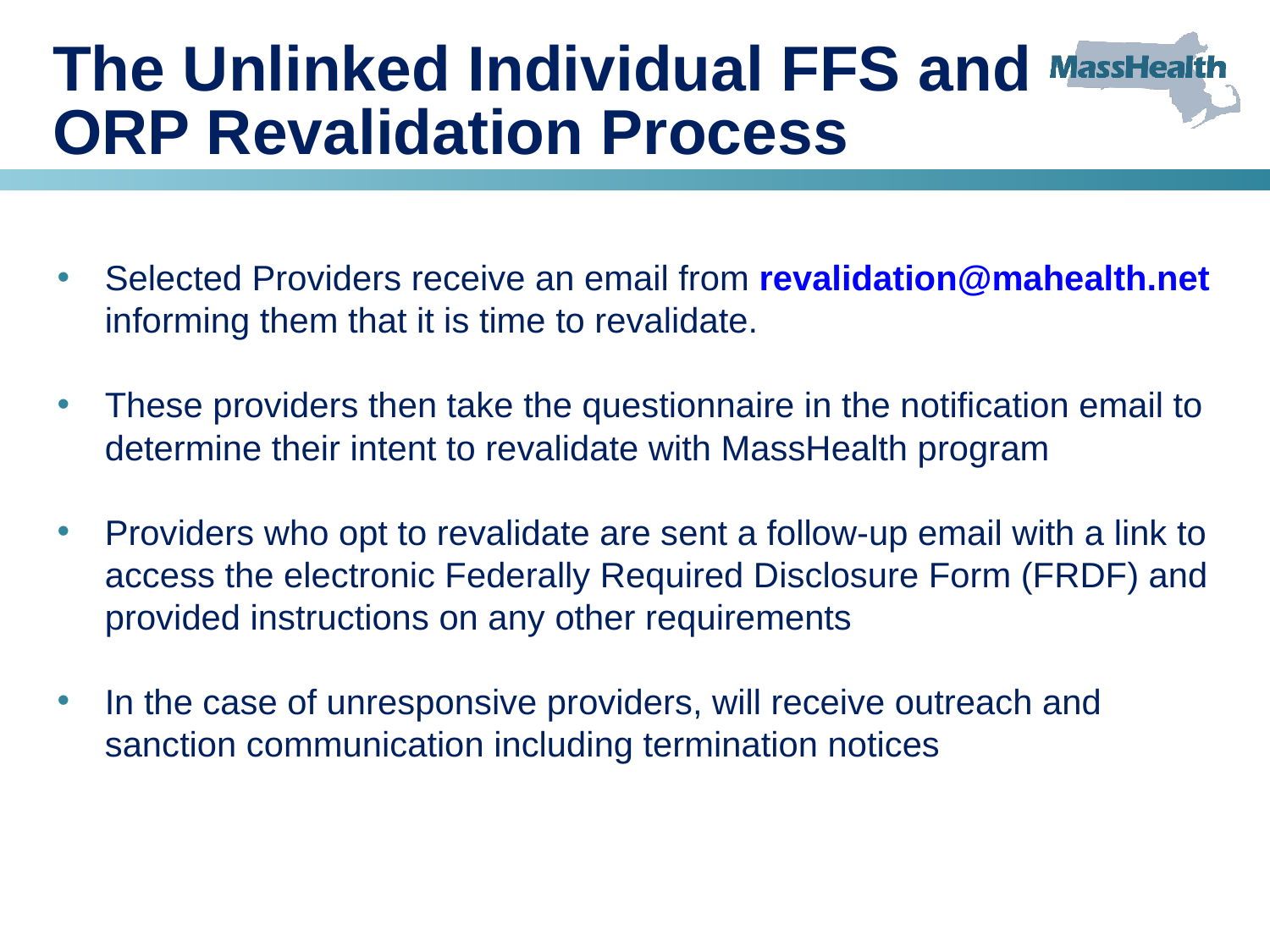

# The Unlinked Individual FFS and ORP Revalidation Process

Selected Providers receive an email from revalidation@mahealth.net  informing them that it is time to revalidate.

These providers then take the questionnaire in the notification email to determine their intent to revalidate with MassHealth program

Providers who opt to revalidate are sent a follow-up email with a link to access the electronic Federally Required Disclosure Form (FRDF) and provided instructions on any other requirements

In the case of unresponsive providers, will receive outreach and sanction communication including termination notices